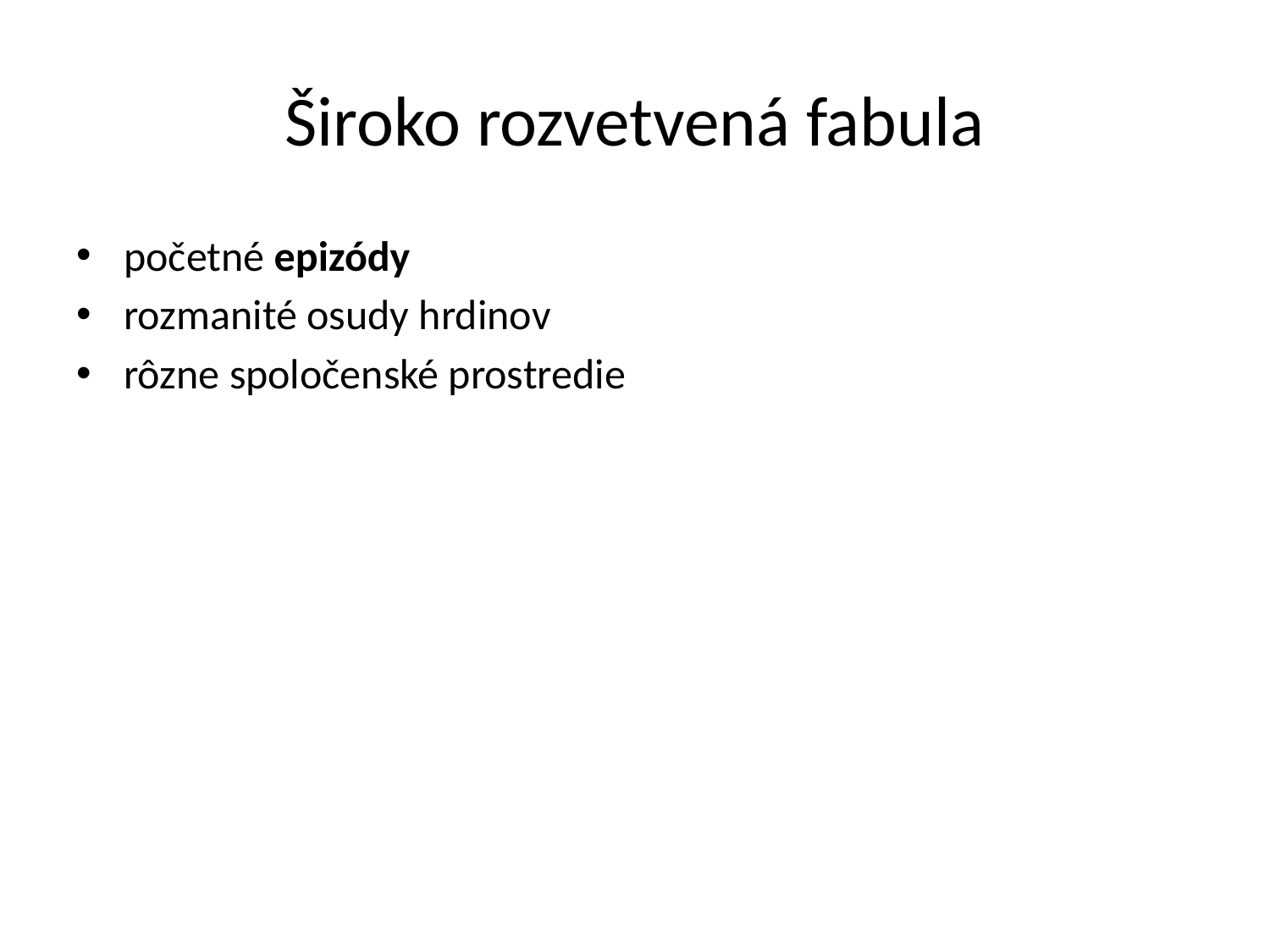

# Široko rozvetvená fabula
početné epizódy
rozmanité osudy hrdinov
rôzne spoločenské prostredie